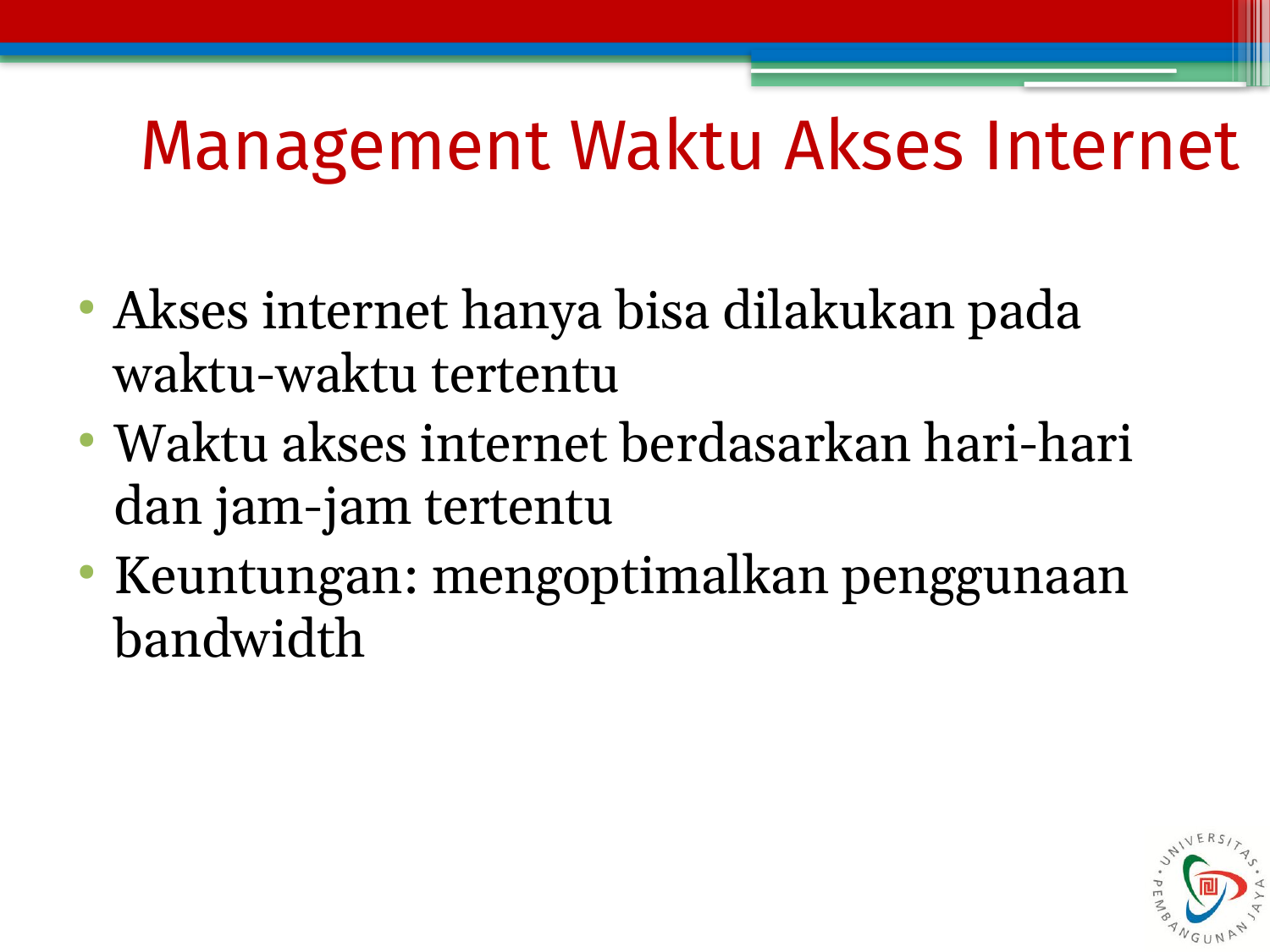

Akses internet hanya bisa dilakukan pada waktu-waktu tertentu
Waktu akses internet berdasarkan hari-hari dan jam-jam tertentu
Keuntungan: mengoptimalkan penggunaan bandwidth
Management Waktu Akses Internet